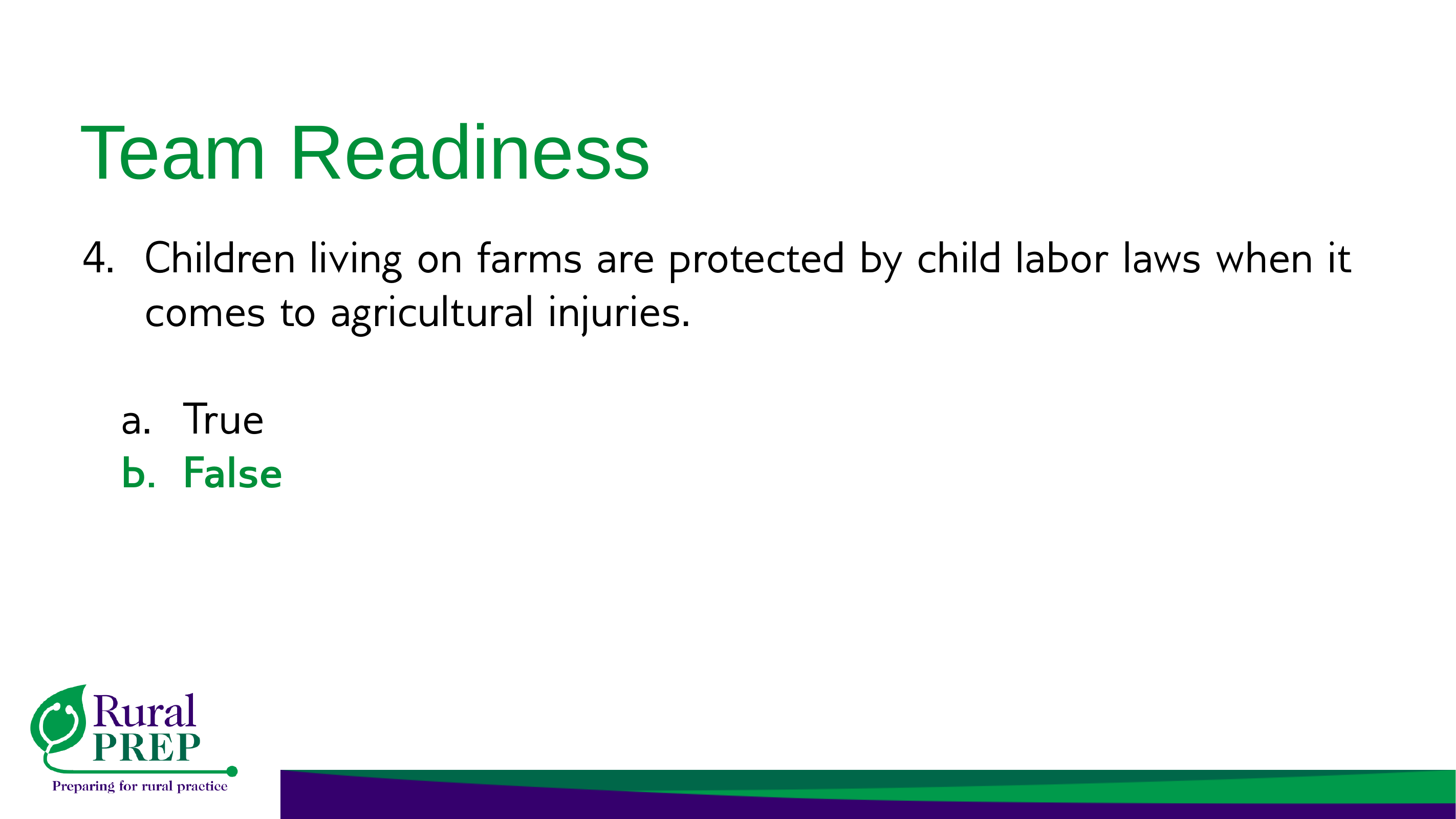

# Team Readiness
Children living on farms are protected by child labor laws when it comes to agricultural injuries.

True
False